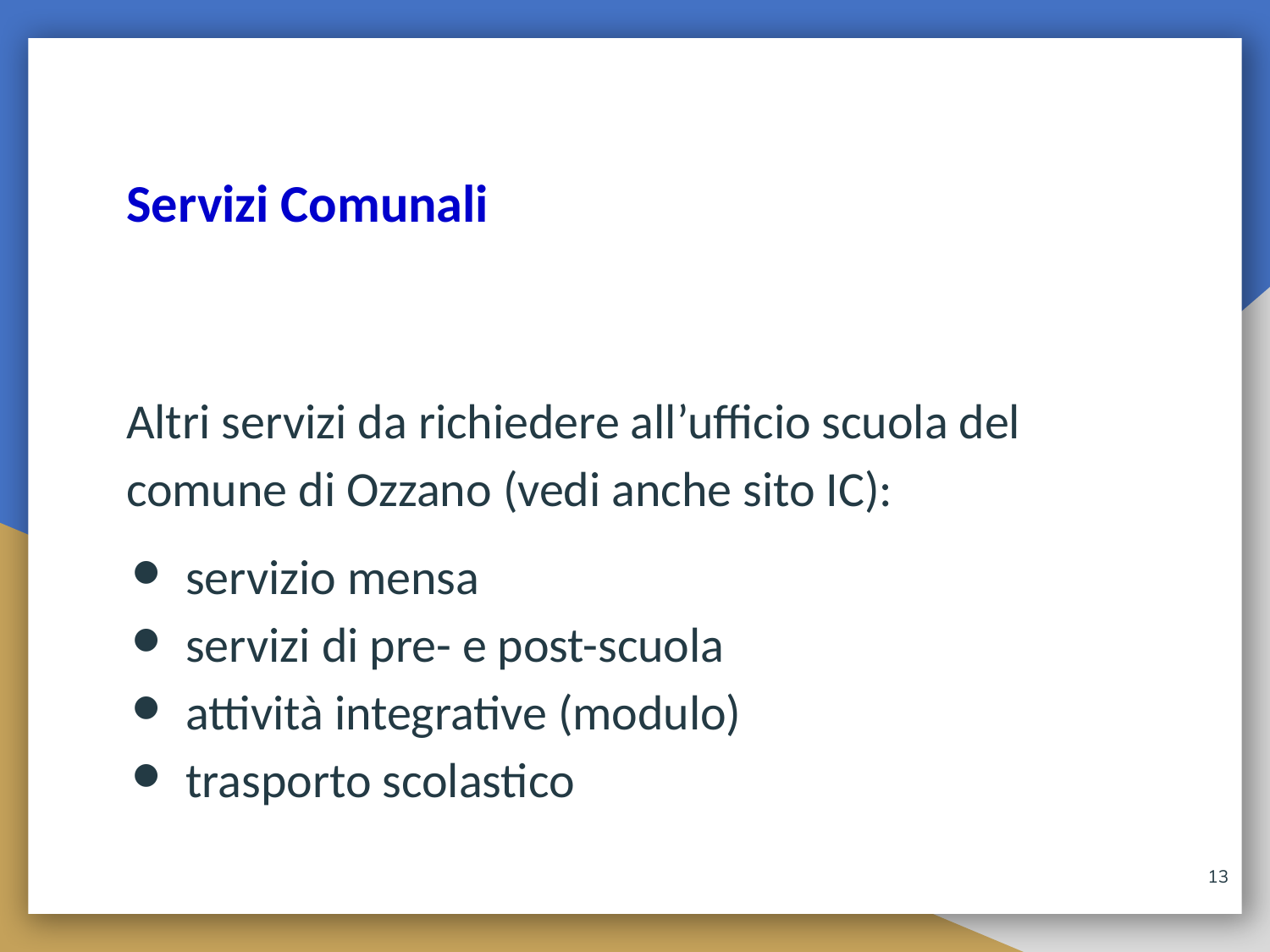

# Servizi Comunali
Altri servizi da richiedere all’ufficio scuola del comune di Ozzano (vedi anche sito IC):
servizio mensa
servizi di pre- e post-scuola
attività integrative (modulo)
trasporto scolastico

13